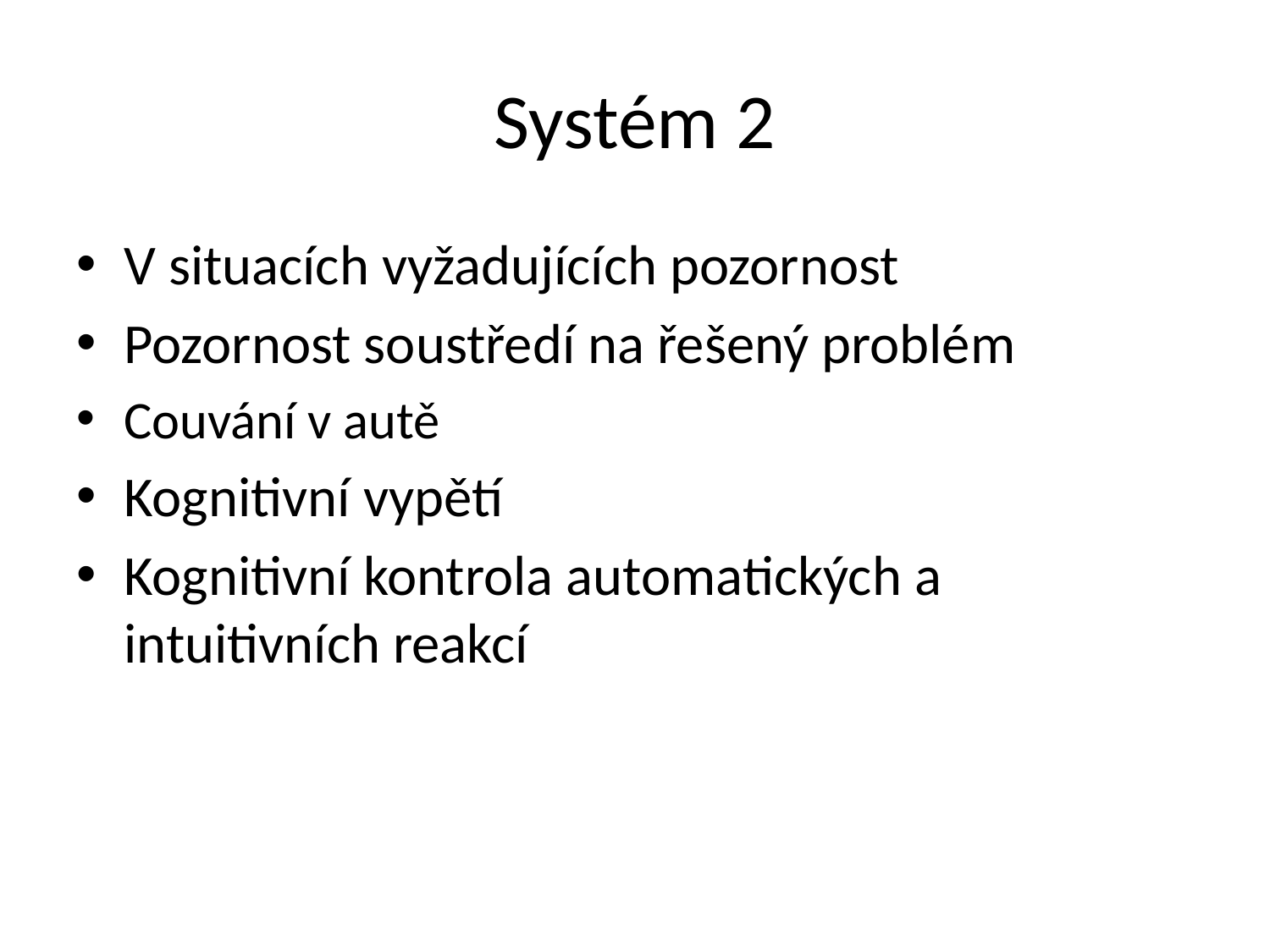

# Systém 2
V situacích vyžadujících pozornost
Pozornost soustředí na řešený problém
Couvání v autě
Kognitivní vypětí
Kognitivní kontrola automatických a intuitivních reakcí